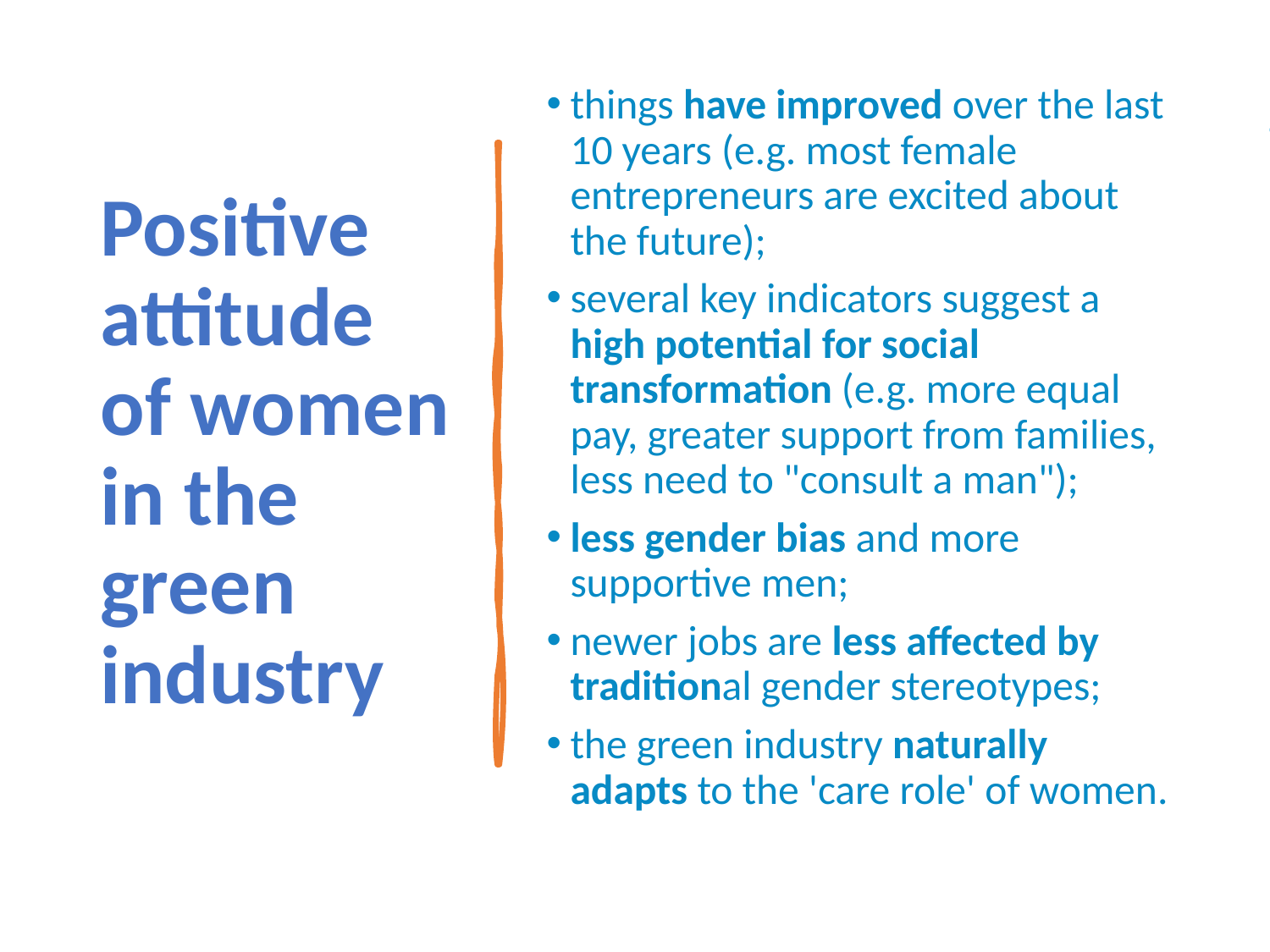

# Positive attitude of women in the green industry
things have improved over the last 10 years (e.g. most female entrepreneurs are excited about the future);
several key indicators suggest a high potential for social transformation (e.g. more equal pay, greater support from families, less need to "consult a man");
less gender bias and more supportive men;
newer jobs are less affected by traditional gender stereotypes;
the green industry naturally adapts to the 'care role' of women.